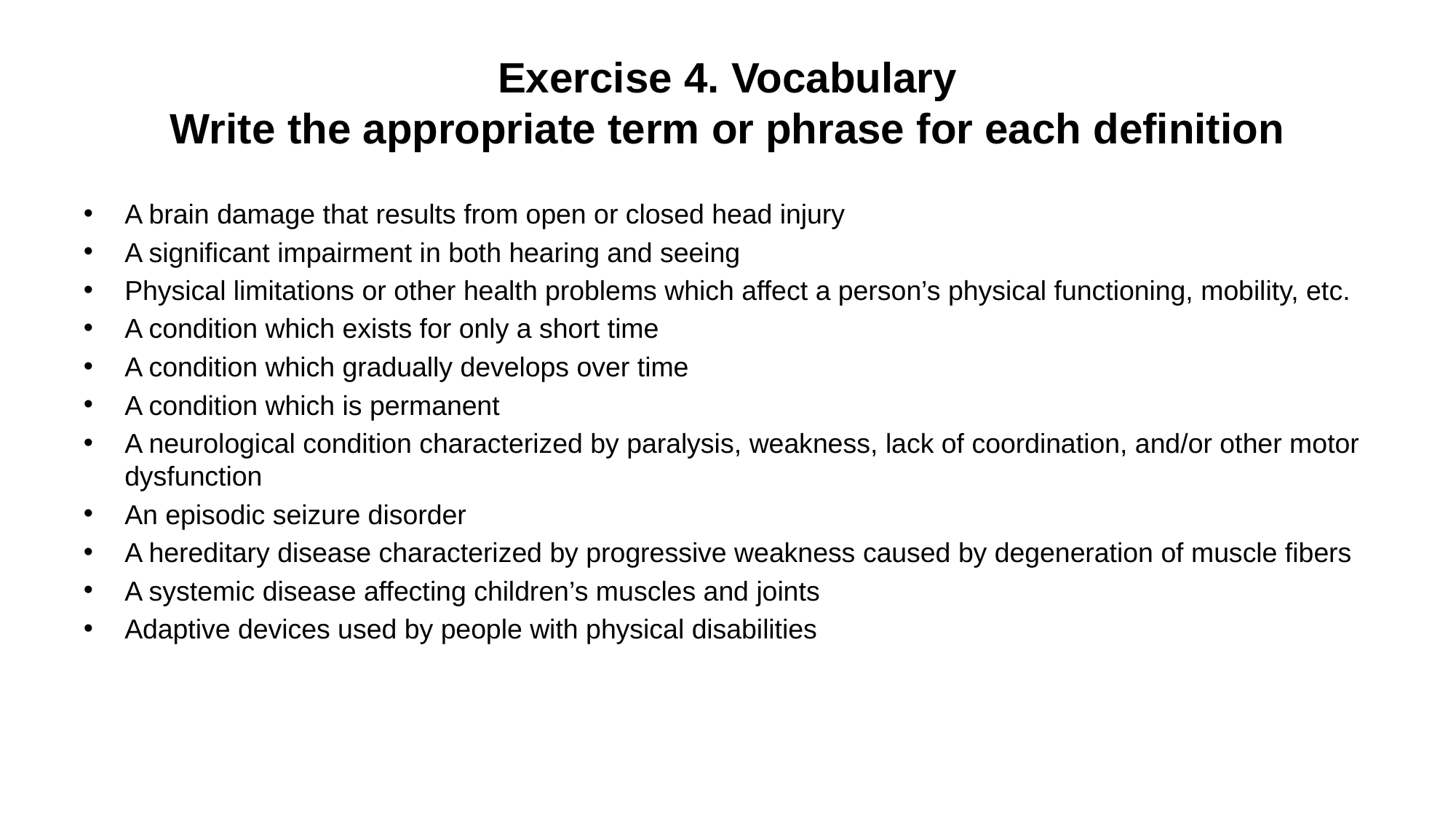

# Exercise 4. Vocabulary Write the appropriate term or phrase for each definition
A brain damage that results from open or closed head injury
A significant impairment in both hearing and seeing
Physical limitations or other health problems which affect a person’s physical functioning, mobility, etc.
A condition which exists for only a short time
A condition which gradually develops over time
A condition which is permanent
A neurological condition characterized by paralysis, weakness, lack of coordination, and/or other motor dysfunction
An episodic seizure disorder
A hereditary disease characterized by progressive weakness caused by degeneration of muscle fibers
A systemic disease affecting children’s muscles and joints
Adaptive devices used by people with physical disabilities